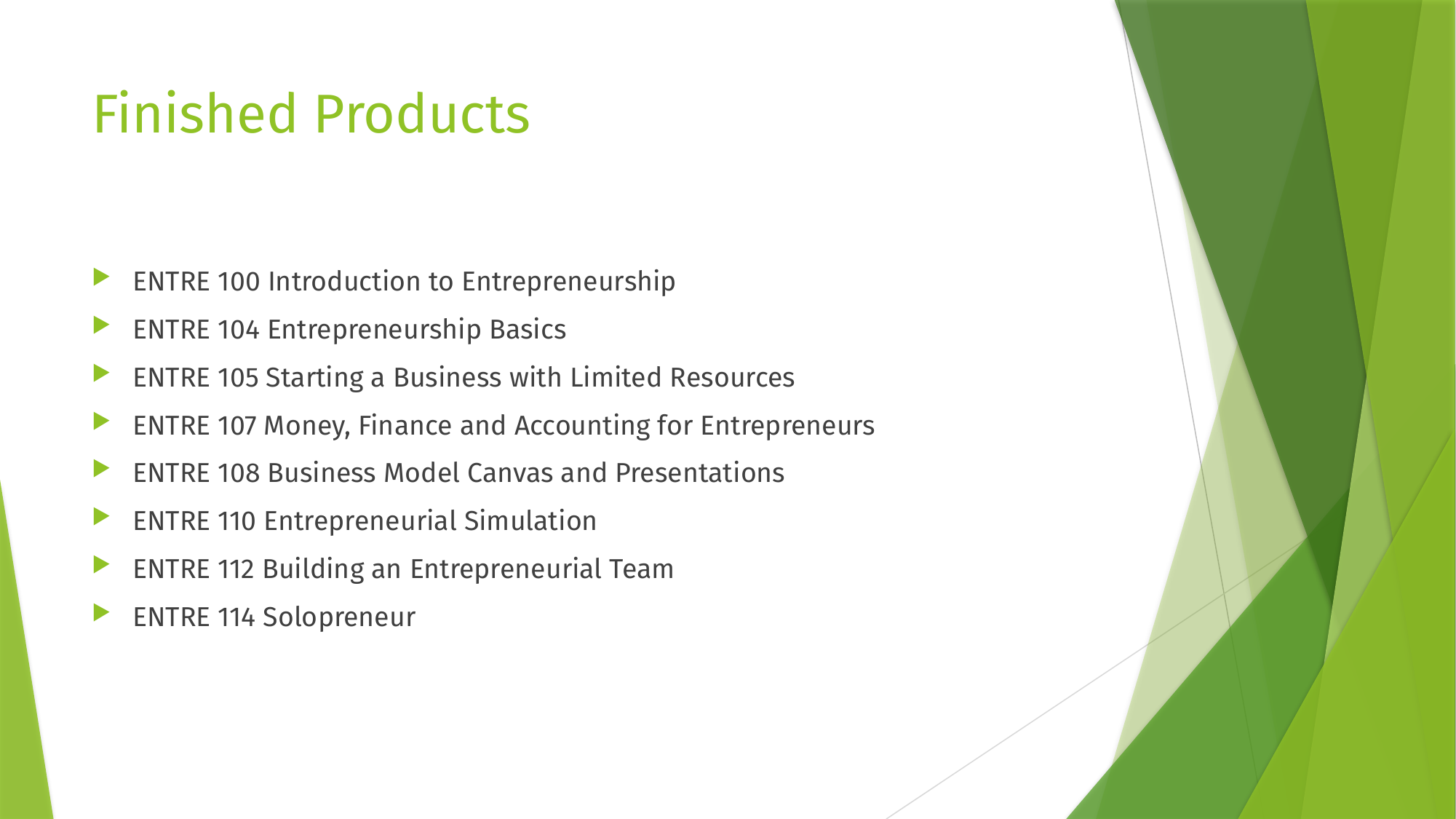

# Finished Products
ENTRE 100 Introduction to Entrepreneurship
ENTRE 104 Entrepreneurship Basics
ENTRE 105 Starting a Business with Limited Resources
ENTRE 107 Money, Finance and Accounting for Entrepreneurs
ENTRE 108 Business Model Canvas and Presentations
ENTRE 110 Entrepreneurial Simulation
ENTRE 112 Building an Entrepreneurial Team
ENTRE 114 Solopreneur